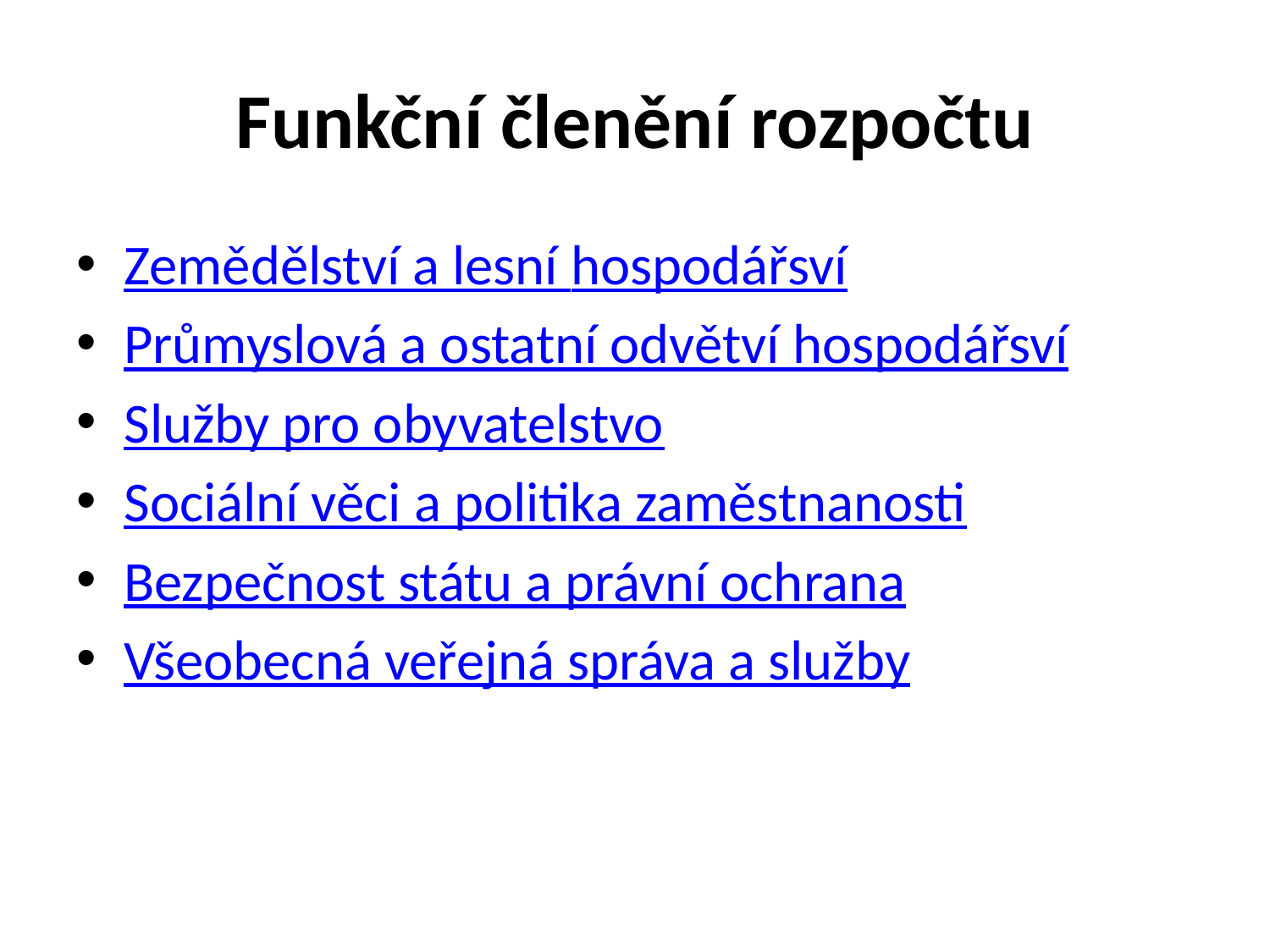

# Funkční členění rozpočtu
Zemědělství a lesní hospodářsví
Průmyslová a ostatní odvětví hospodářsví
Služby pro obyvatelstvo
Sociální věci a politika zaměstnanosti
Bezpečnost státu a právní ochrana
Všeobecná veřejná správa a služby